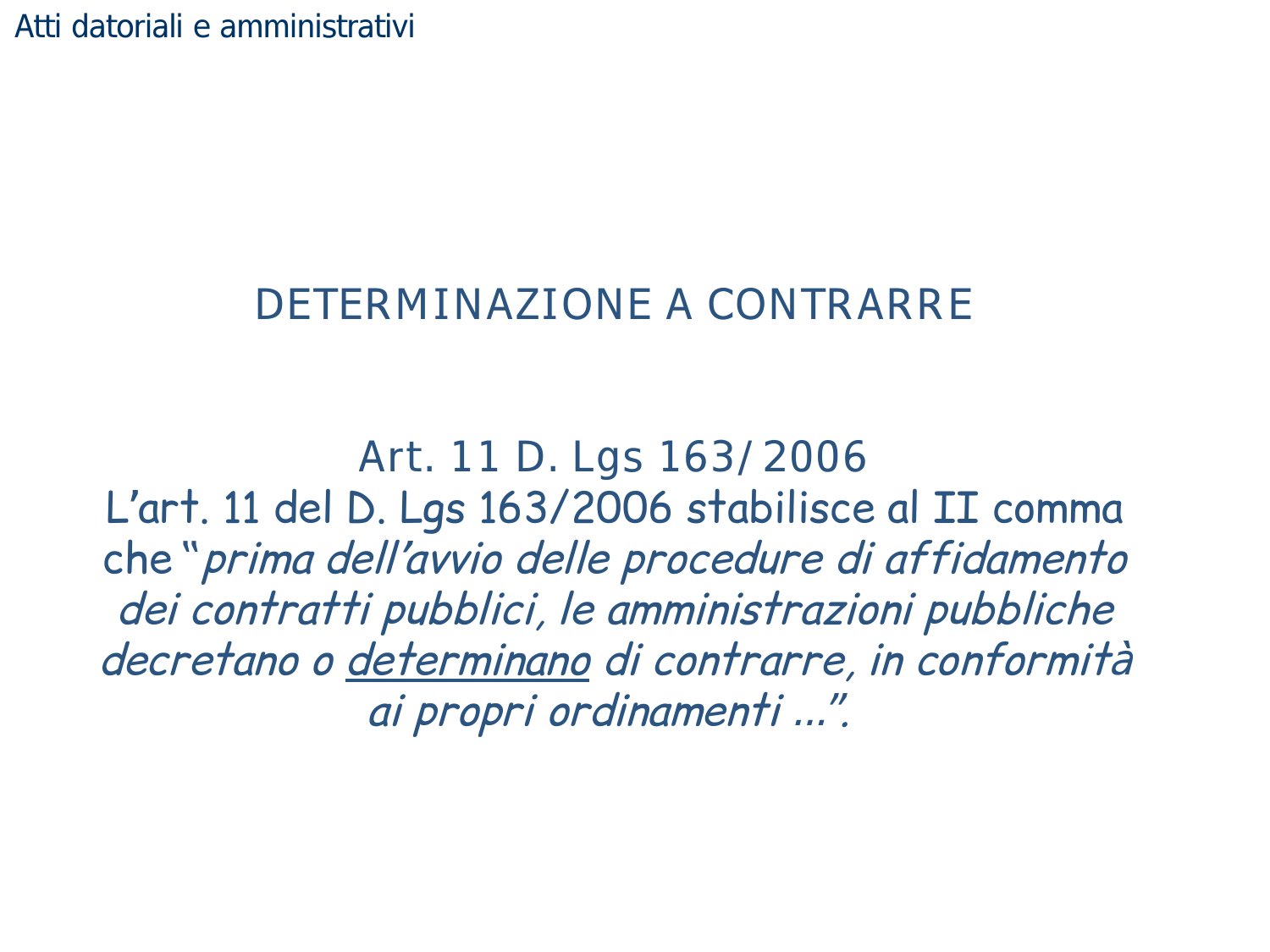

Atti datoriali e amministrativi
Le determine dirigenziali
# DETERMINAZIONE A CONTRARRE     Art. 11 D. Lgs 163/2006 L’art. 11 del D. Lgs 163/2006 stabilisce al II comma che “prima dell’avvio delle procedure di affidamento dei contratti pubblici, le amministrazioni pubbliche decretano o determinano di contrarre, in conformità ai propri ordinamenti …”.
23/11/2012
Anna Armone
55